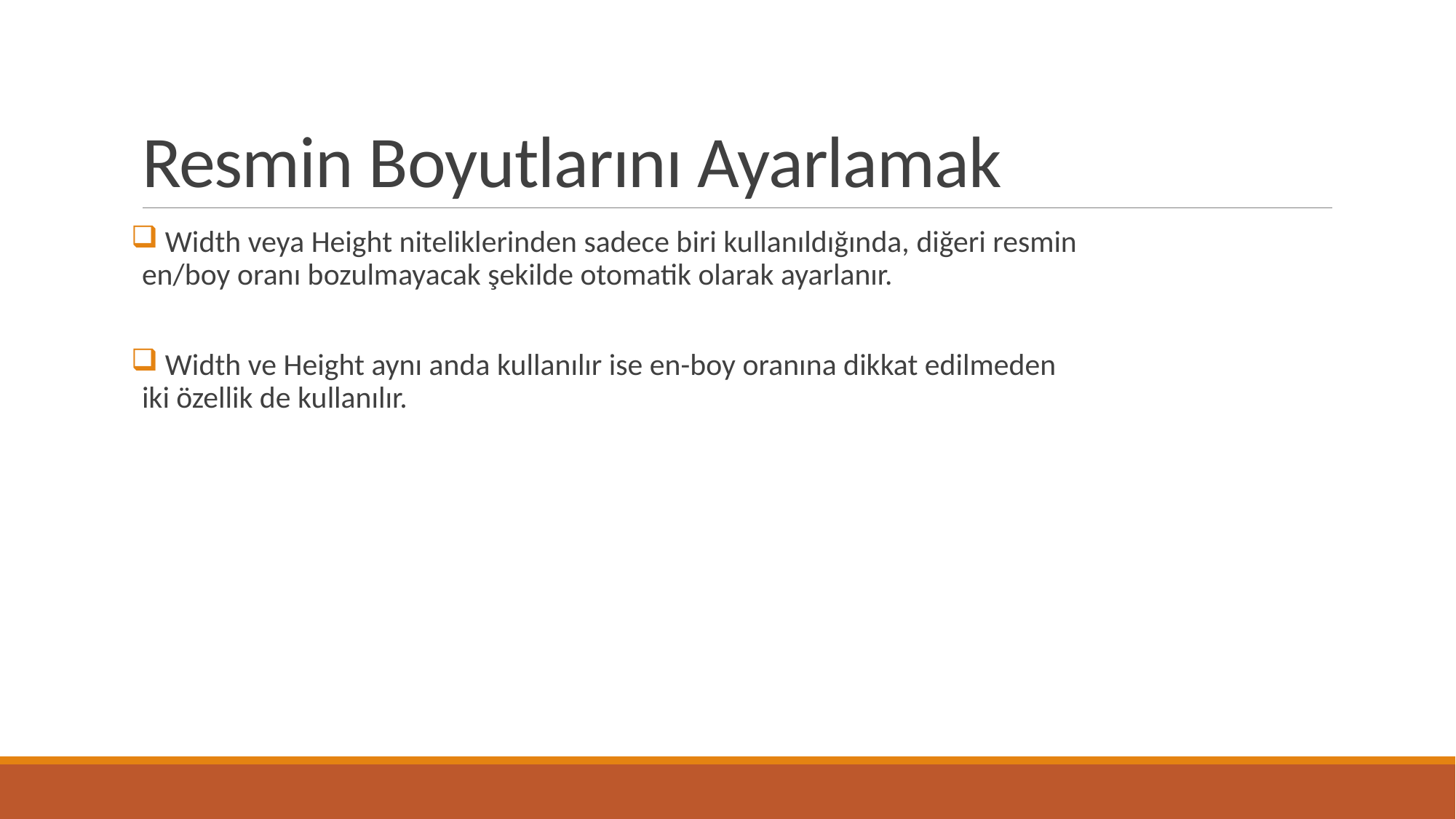

# Resmin Boyutlarını Ayarlamak
 Width veya Height niteliklerinden sadece biri kullanıldığında, diğeri resmin
en/boy oranı bozulmayacak şekilde otomatik olarak ayarlanır.
 Width ve Height aynı anda kullanılır ise en-boy oranına dikkat edilmeden
iki özellik de kullanılır.